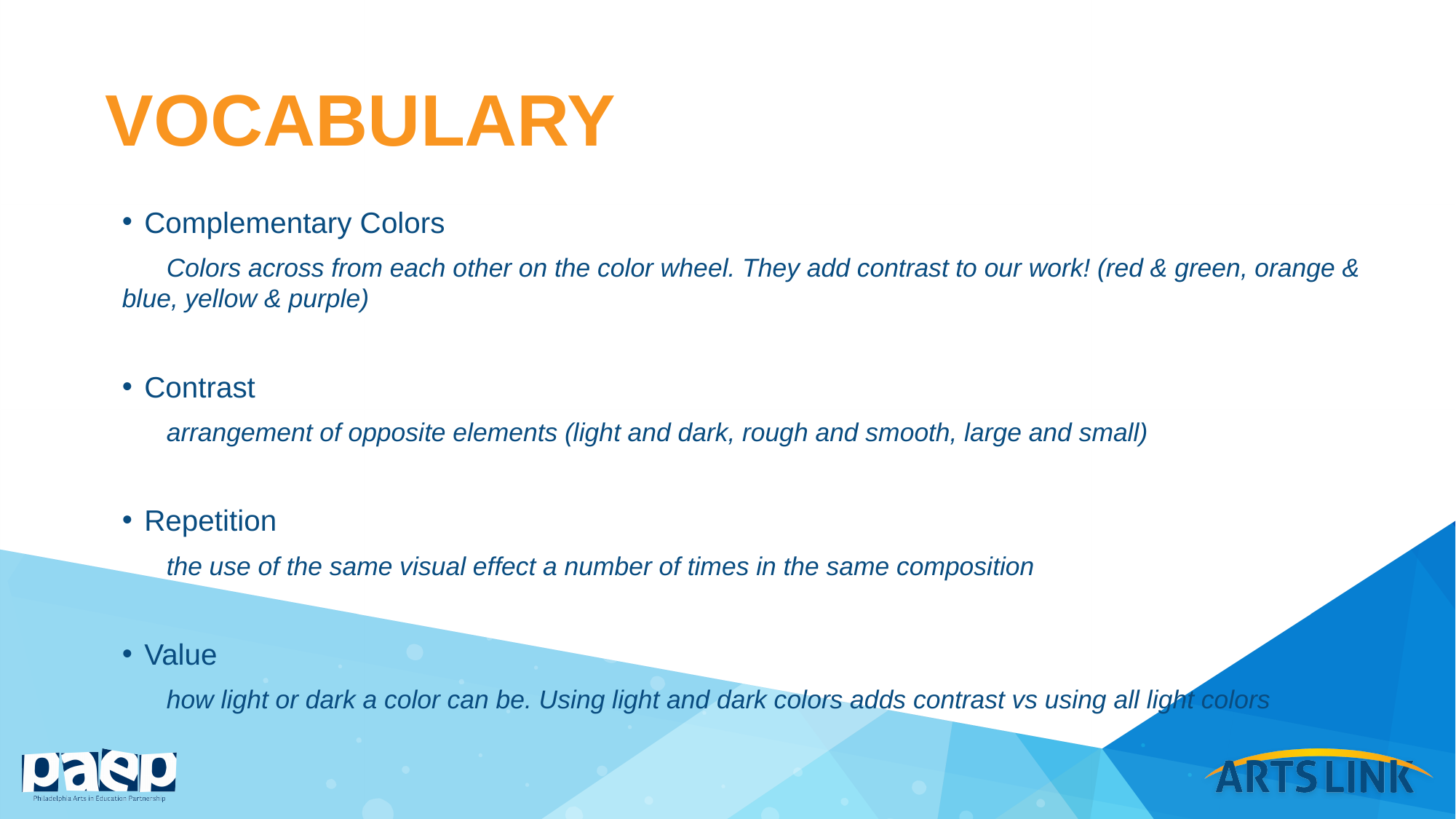

# vocabulary
Complementary Colors
Colors across from each other on the color wheel. They add contrast to our work! (red & green, orange & blue, yellow & purple)

Contrast
arrangement of opposite elements (light and dark, rough and smooth, large and small)

Repetition
the use of the same visual effect a number of times in the same composition

Value
how light or dark a color can be. Using light and dark colors adds contrast vs using all light colors